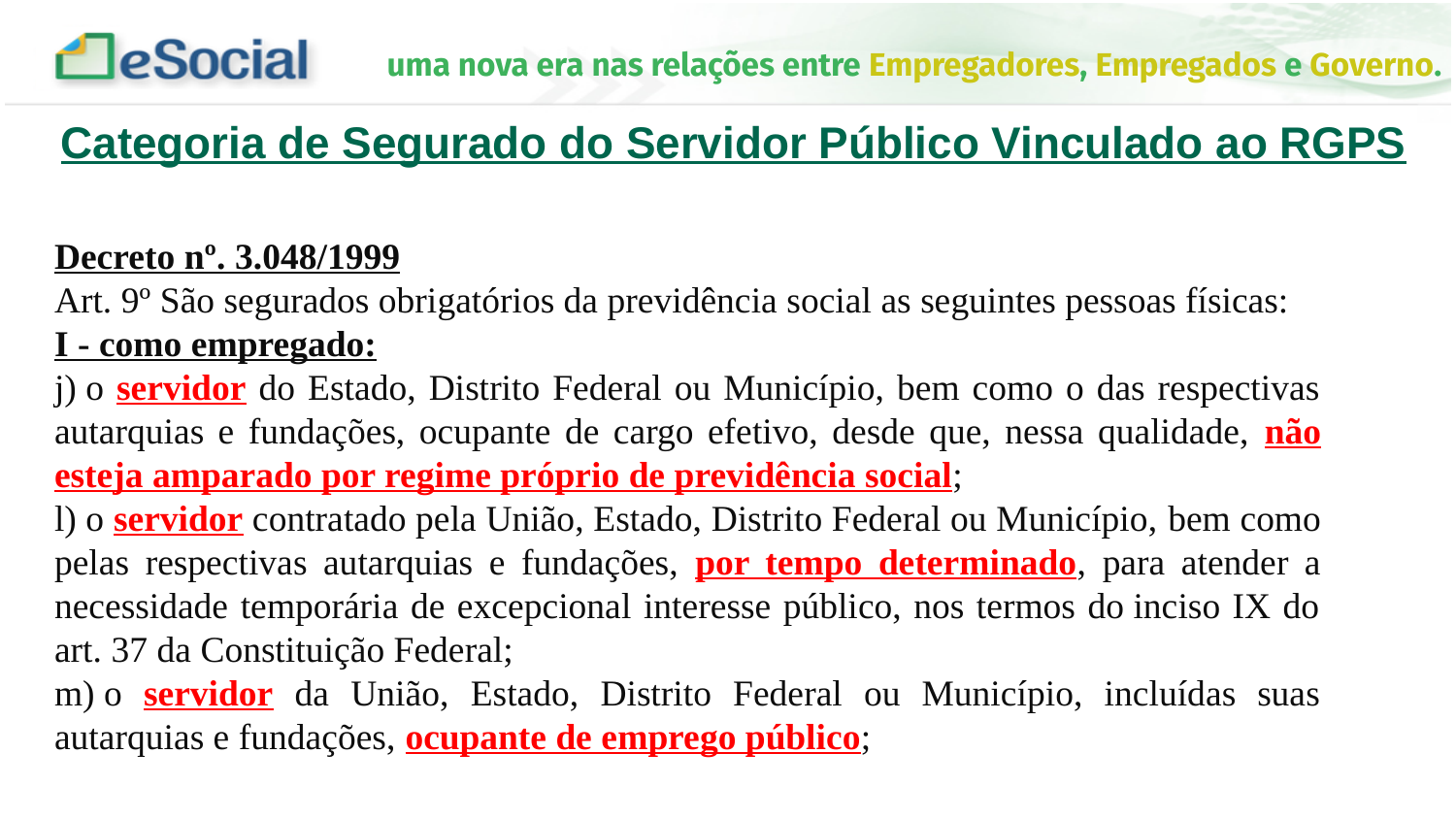

Categoria de Segurado do Servidor Público Vinculado ao RGPS
Decreto nº. 3.048/1999
Art. 9º São segurados obrigatórios da previdência social as seguintes pessoas físicas:
I - como empregado:
j) o servidor do Estado, Distrito Federal ou Município, bem como o das respectivas autarquias e fundações, ocupante de cargo efetivo, desde que, nessa qualidade, não esteja amparado por regime próprio de previdência social;
l) o servidor contratado pela União, Estado, Distrito Federal ou Município, bem como pelas respectivas autarquias e fundações, por tempo determinado, para atender a necessidade temporária de excepcional interesse público, nos termos do inciso IX do art. 37 da Constituição Federal;
m) o servidor da União, Estado, Distrito Federal ou Município, incluídas suas autarquias e fundações, ocupante de emprego público;